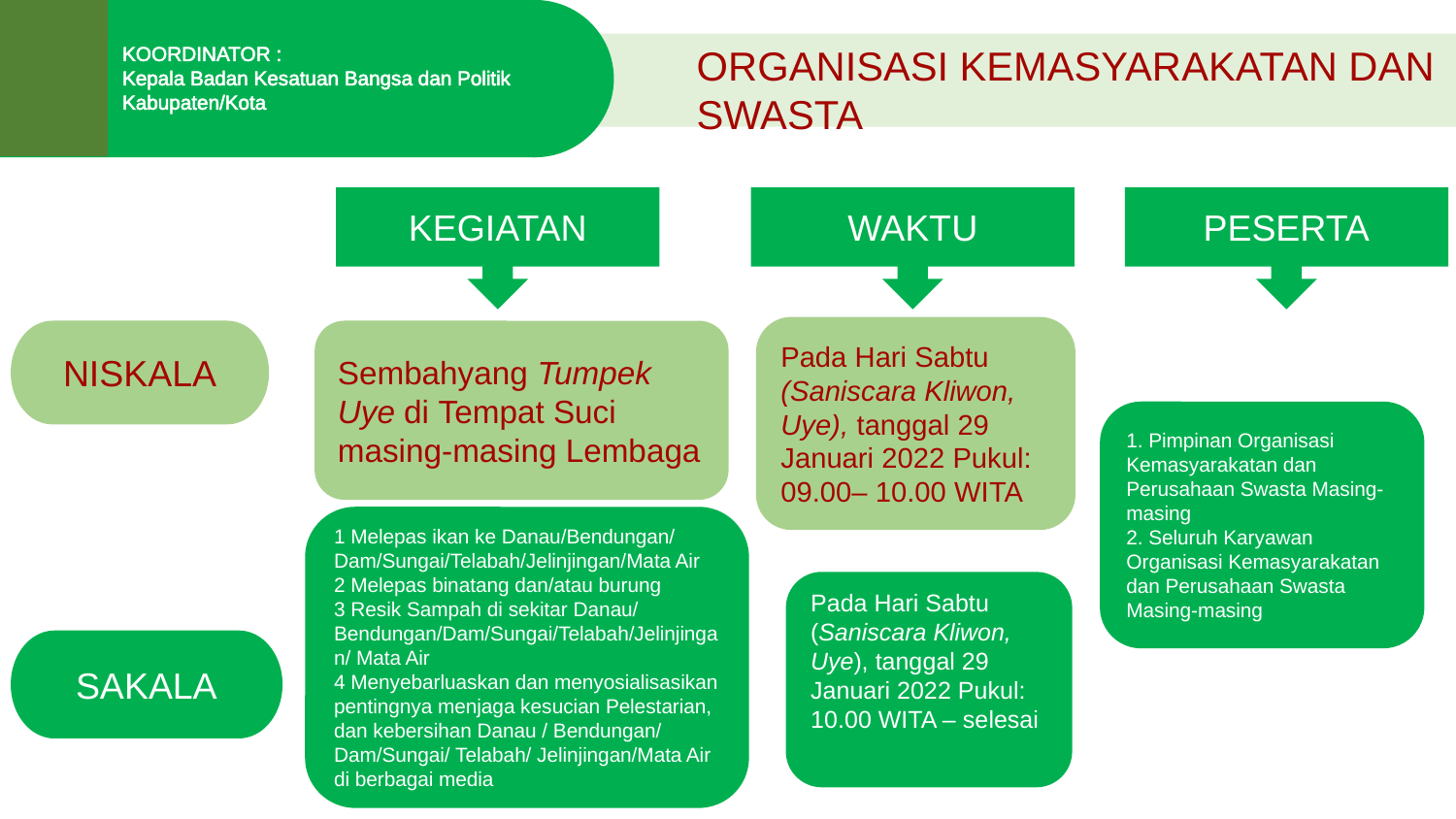

KOORDINATOR :
Kepala Badan Kesatuan Bangsa dan Politik Kabupaten/Kota

ORGANISASI KEMASYARAKATAN DAN SWASTA
KEGIATAN
WAKTU
PESERTA
Pada Hari Sabtu (Saniscara Kliwon, Uye), tanggal 29 Januari 2022 Pukul: 09.00– 10.00 WITA
NISKALA
Sembahyang Tumpek Uye di Tempat Suci masing-masing Lembaga
1. Pimpinan Organisasi Kemasyarakatan dan Perusahaan Swasta Masing-masing
2. Seluruh Karyawan Organisasi Kemasyarakatan dan Perusahaan Swasta Masing-masing
1 Melepas ikan ke Danau/Bendungan/
Dam/Sungai/Telabah/Jelinjingan/Mata Air
2 Melepas binatang dan/atau burung
3 Resik Sampah di sekitar Danau/ Bendungan/Dam/Sungai/Telabah/Jelinjingan/ Mata Air
4 Menyebarluaskan dan menyosialisasikan pentingnya menjaga kesucian Pelestarian, dan kebersihan Danau / Bendungan/ Dam/Sungai/ Telabah/ Jelinjingan/Mata Air di berbagai media
Pada Hari Sabtu (Saniscara Kliwon, Uye), tanggal 29 Januari 2022 Pukul: 10.00 WITA – selesai

SAKALA